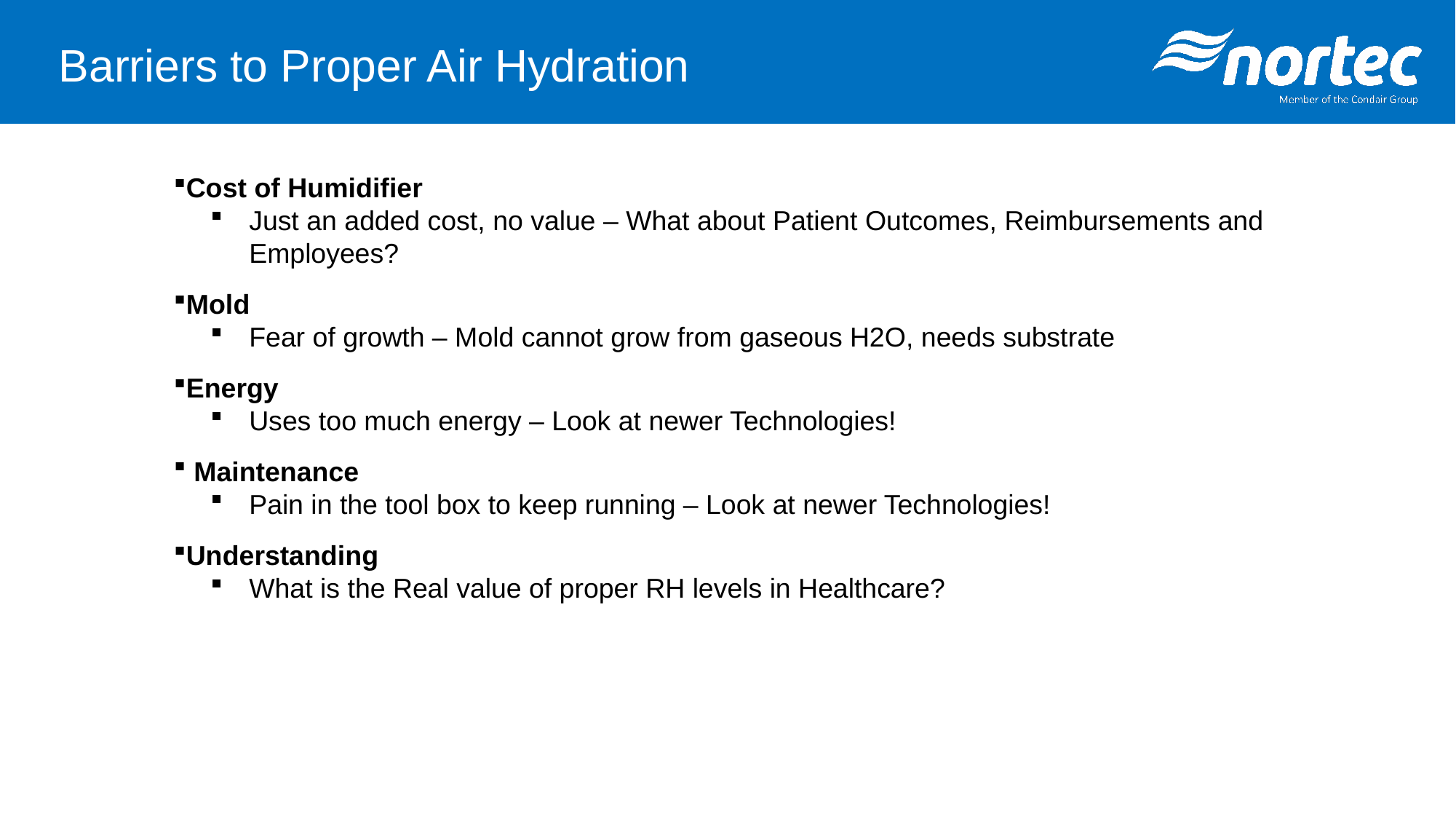

Barriers to Proper Air Hydration
Cost of Humidifier
Just an added cost, no value – What about Patient Outcomes, Reimbursements and Employees?

Mold
Fear of growth – Mold cannot grow from gaseous H2O, needs substrate

Energy
Uses too much energy – Look at newer Technologies!

 Maintenance
Pain in the tool box to keep running – Look at newer Technologies!

Understanding
What is the Real value of proper RH levels in Healthcare?